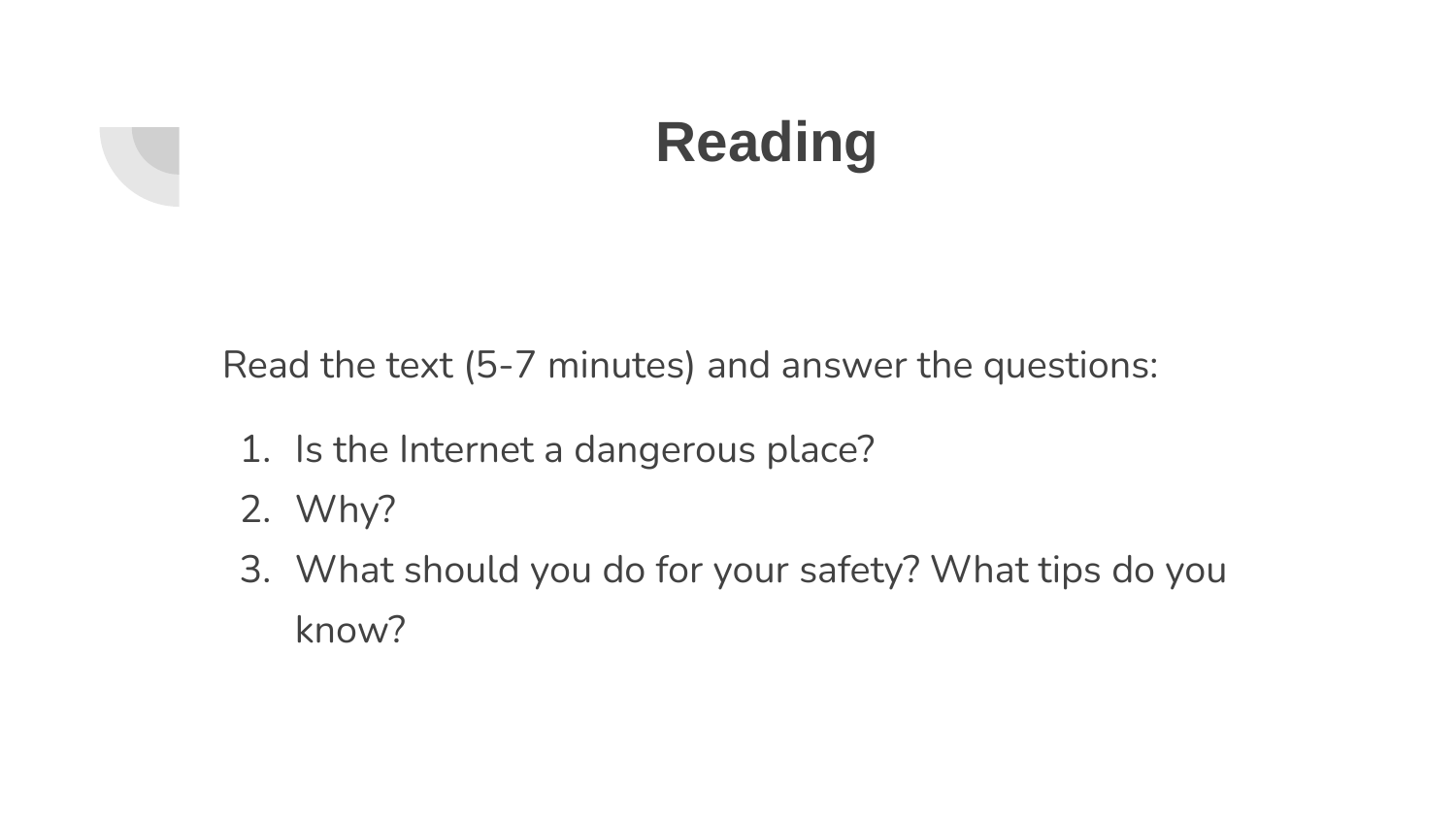

# Reading
Read the text (5-7 minutes) and answer the questions:
Is the Internet a dangerous place?
Why?
What should you do for your safety? What tips do you know?